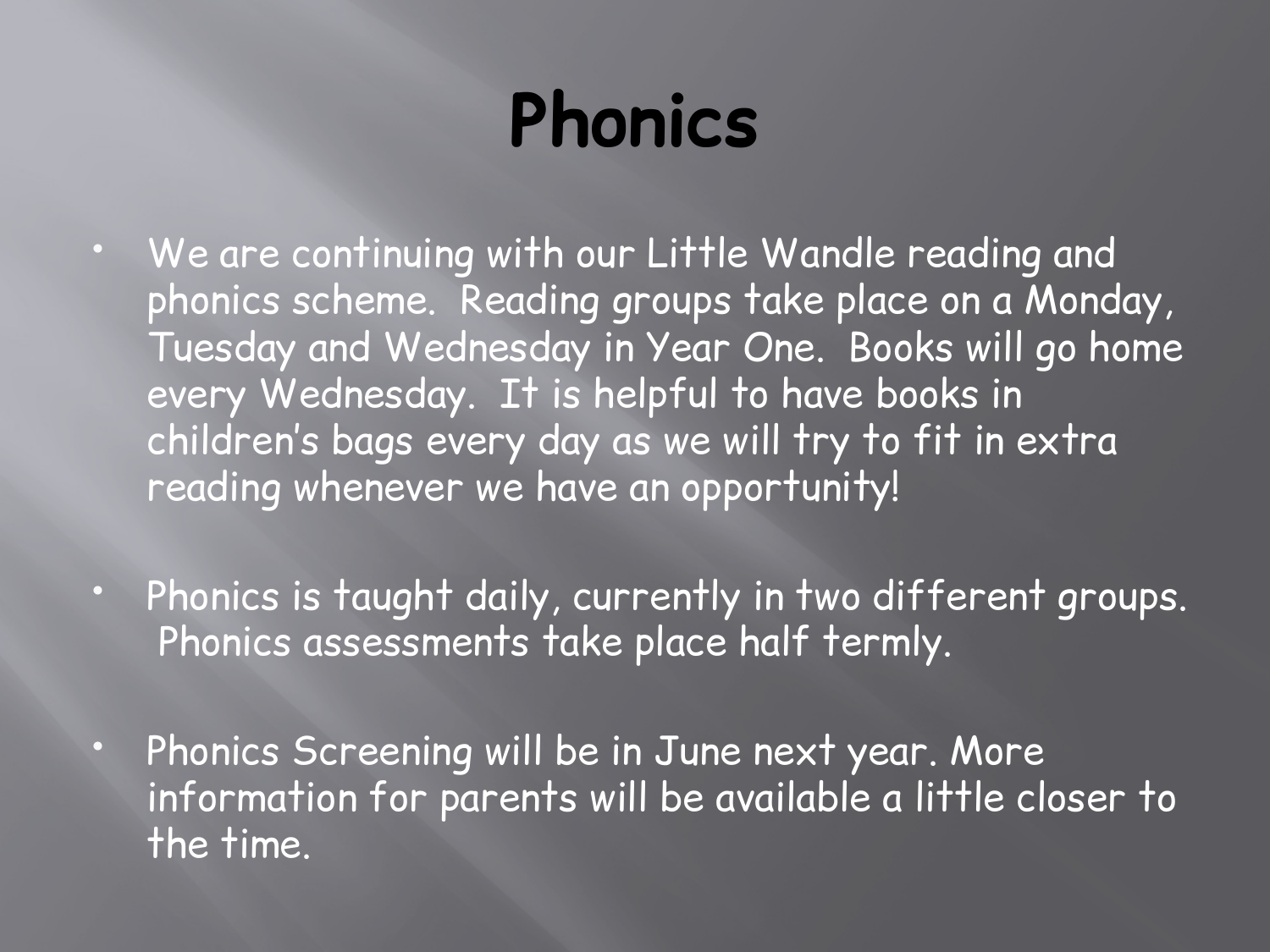

# Phonics
We are continuing with our Little Wandle reading and phonics scheme.  Reading groups take place on a Monday, Tuesday and Wednesday in Year One.  Books will go home every Wednesday.  It is helpful to have books in children’s bags every day as we will try to fit in extra reading whenever we have an opportunity!

Phonics is taught daily, currently in two different groups.  Phonics assessments take place half termly.

Phonics Screening will be in June next year. More information for parents will be available a little closer to the time.